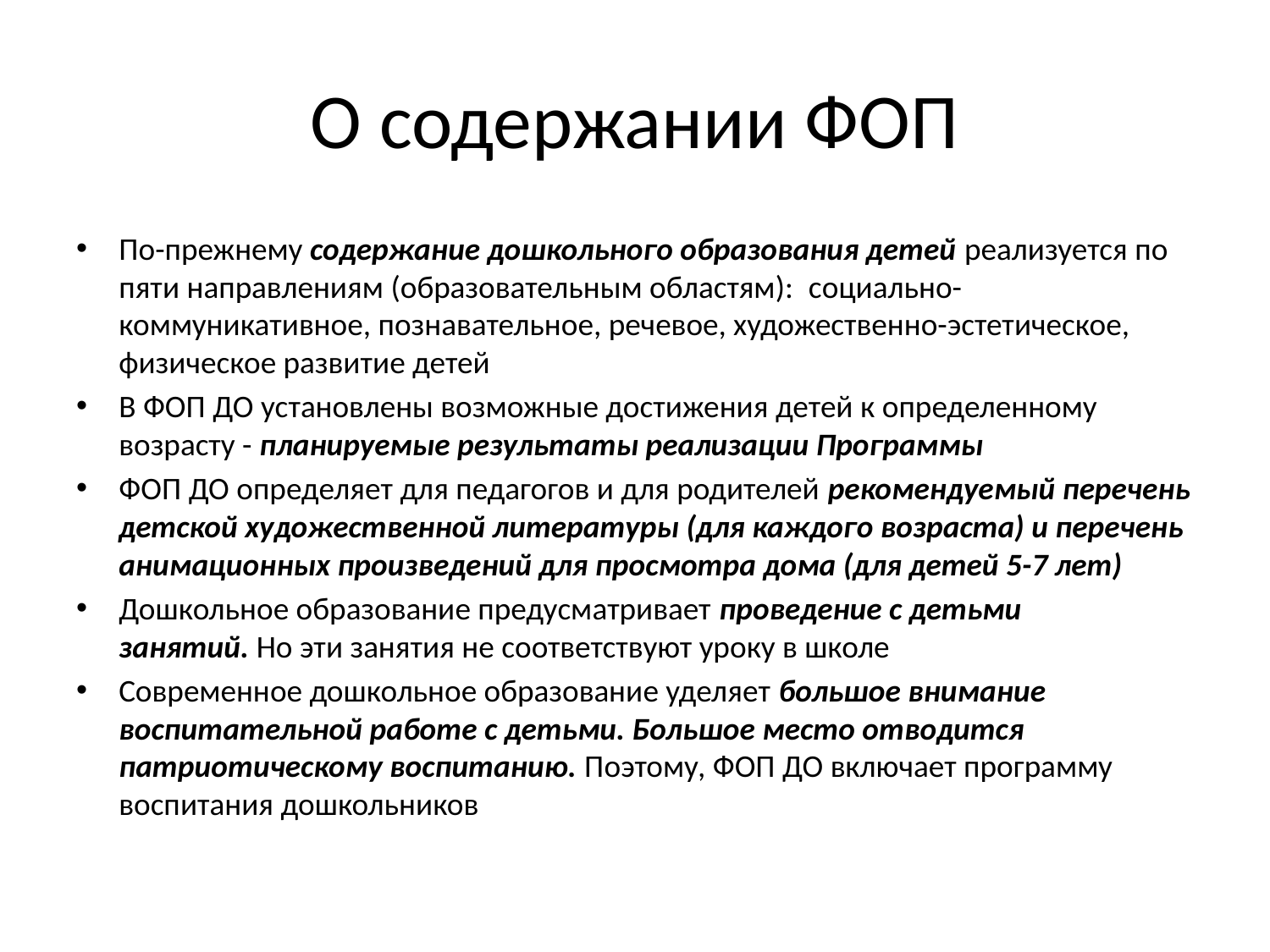

# О содержании ФОП
По-прежнему содержание дошкольного образования детей реализуется по пяти направлениям (образовательным областям):  социально-коммуникативное, познавательное, речевое, художественно-эстетическое, физическое развитие детей
В ФОП ДО установлены возможные достижения детей к определенному возрасту - планируемые результаты реализации Программы
ФОП ДО определяет для педагогов и для родителей рекомендуемый перечень детской художественной литературы (для каждого возраста) и перечень анимационных произведений для просмотра дома (для детей 5-7 лет)
Дошкольное образование предусматривает проведение с детьми занятий. Но эти занятия не соответствуют уроку в школе
Современное дошкольное образование уделяет большое внимание воспитательной работе с детьми. Большое место отводится патриотическому воспитанию. Поэтому, ФОП ДО включает программу воспитания дошкольников